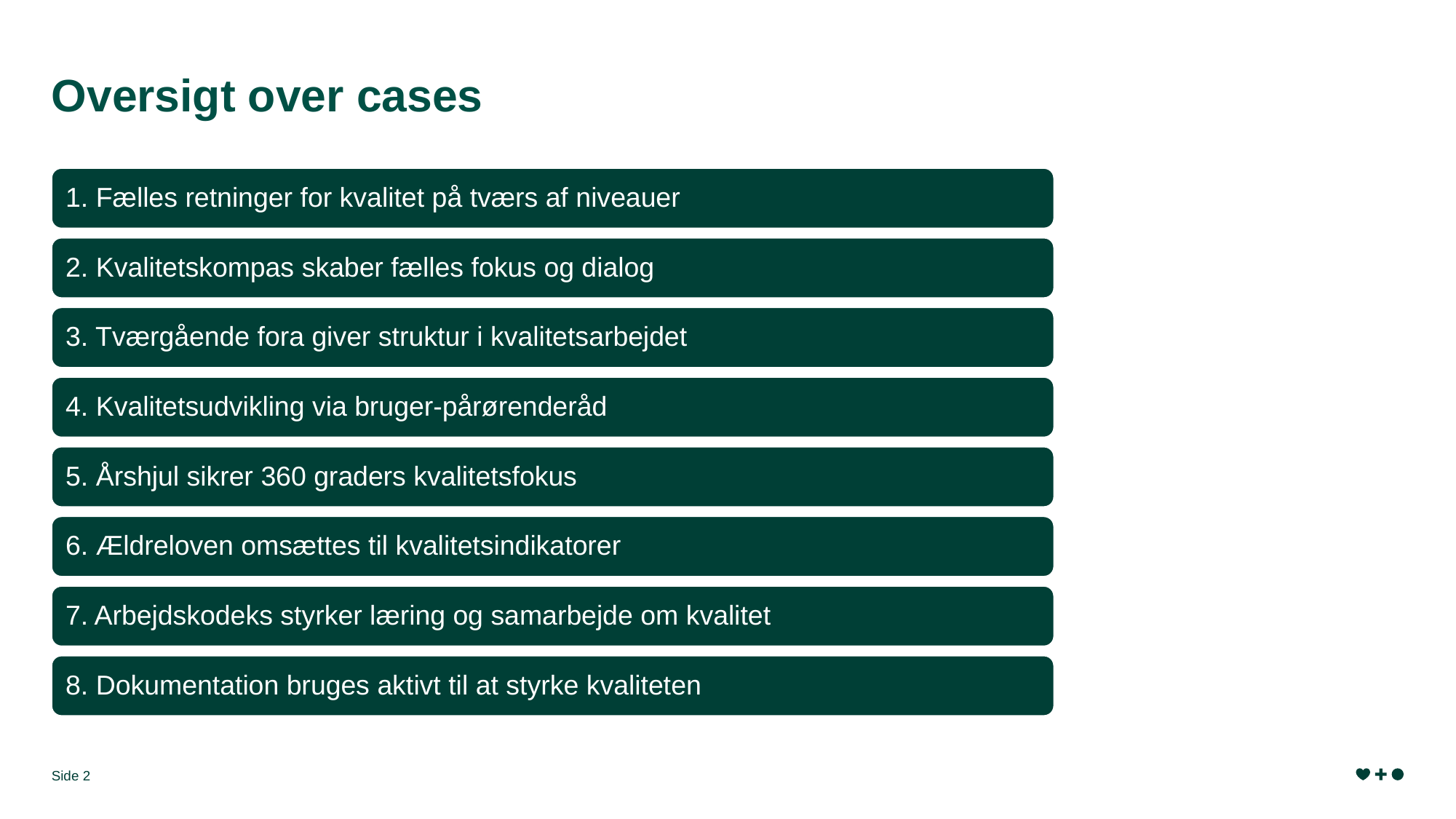

# Oversigt over cases
1. Fælles retninger for kvalitet på tværs af niveauer
2. Kvalitetskompas skaber fælles fokus og dialog
3. Tværgående fora giver struktur i kvalitetsarbejdet
4. Kvalitetsudvikling via bruger-pårørenderåd
5. Årshjul sikrer 360 graders kvalitetsfokus
6. Ældreloven omsættes til kvalitetsindikatorer
7. Arbejdskodeks styrker læring og samarbejde om kvalitet
8. Dokumentation bruges aktivt til at styrke kvaliteten
Side 2